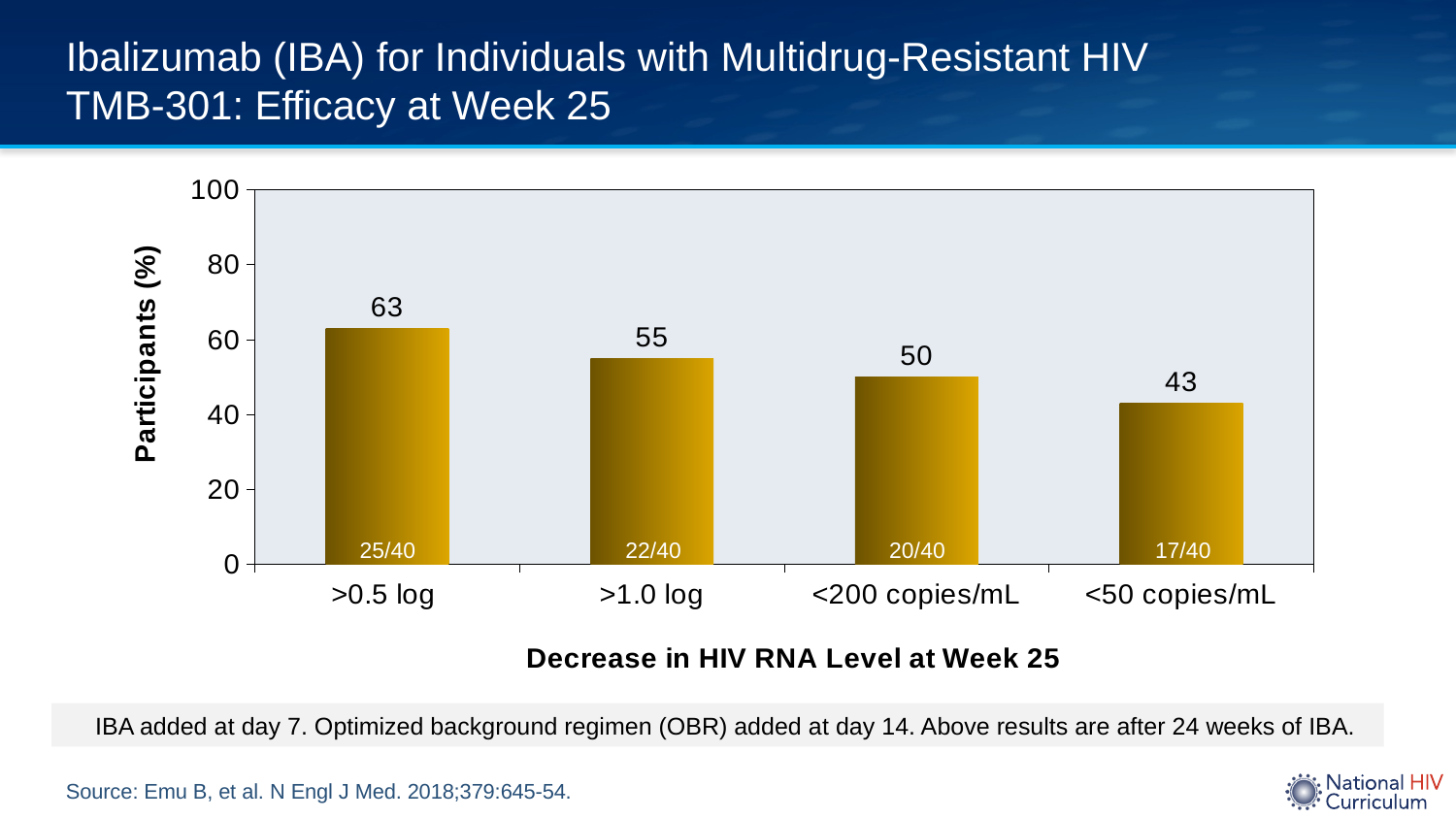

# Ibalizumab (IBA) for Individuals with Multidrug-Resistant HIV TMB-301: Efficacy at Week 25

### Chart

| Category |  Ibamizulab + OBR*  |
|---|---|
| >0.5 log  | 63.0 |
| >1.0 log | 55.0 |
| <200 copies/mL | 50.0 |
| <50 copies/mL | 43.0 |
25/40
22/40
20/40
17/40
IBA added at day 7. Optimized background regimen (OBR) added at day 14. Above results are after 24 weeks of IBA.
Source: Emu B, et al. N Engl J Med. 2018;379:645-54.